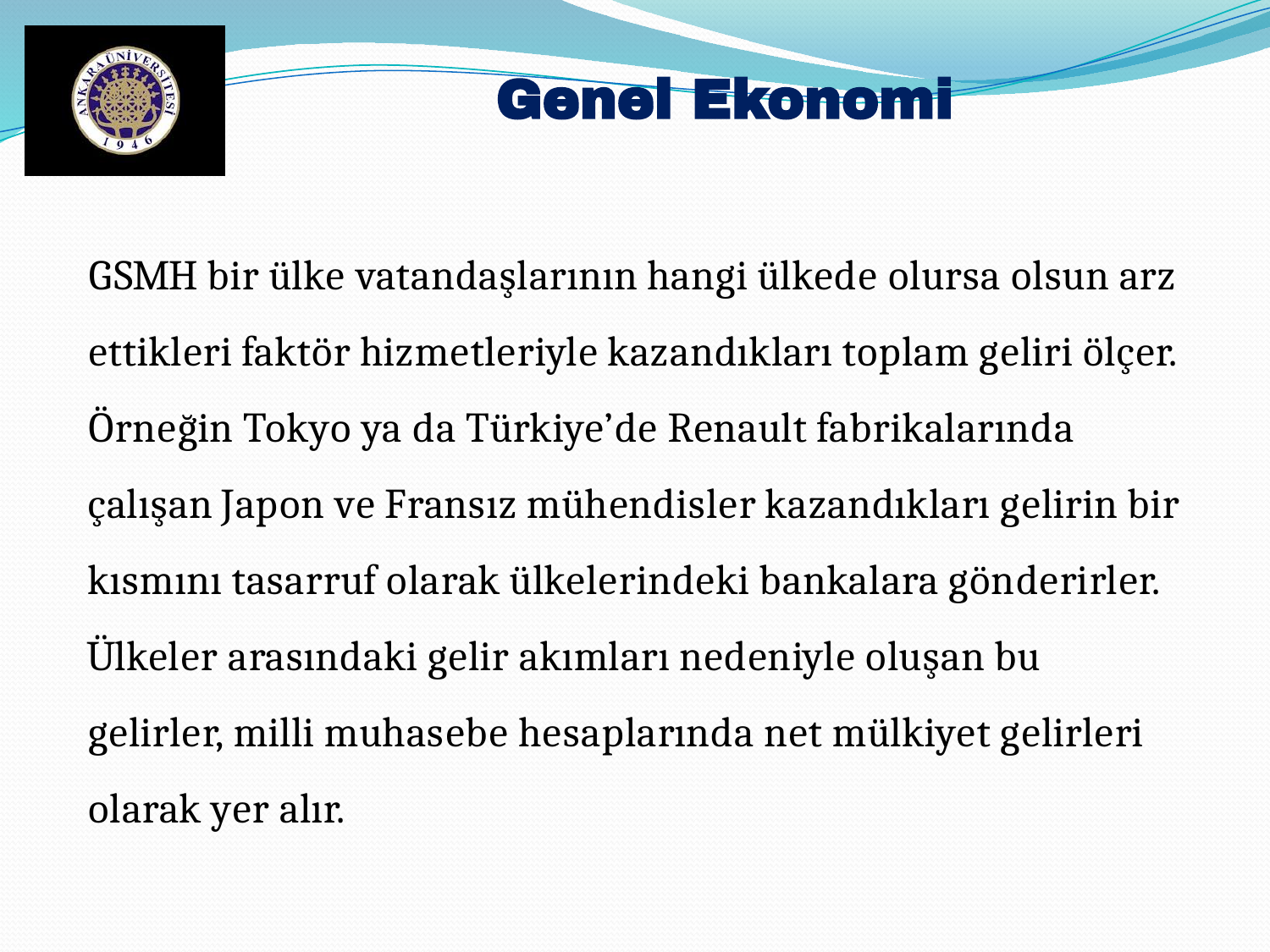

Genel Ekonomi
GSMH bir ülke vatandaşlarının hangi ülkede olursa olsun arz ettikleri faktör hizmetleriyle kazandıkları toplam geliri ölçer. Örneğin Tokyo ya da Türkiye’de Renault fabrikalarında çalışan Japon ve Fransız mühendisler kazandıkları gelirin bir kısmını tasarruf olarak ülkelerindeki bankalara gönderirler. Ülkeler arasındaki gelir akımları nedeniyle oluşan bu gelirler, milli muhasebe hesaplarında net mülkiyet gelirleri olarak yer alır.